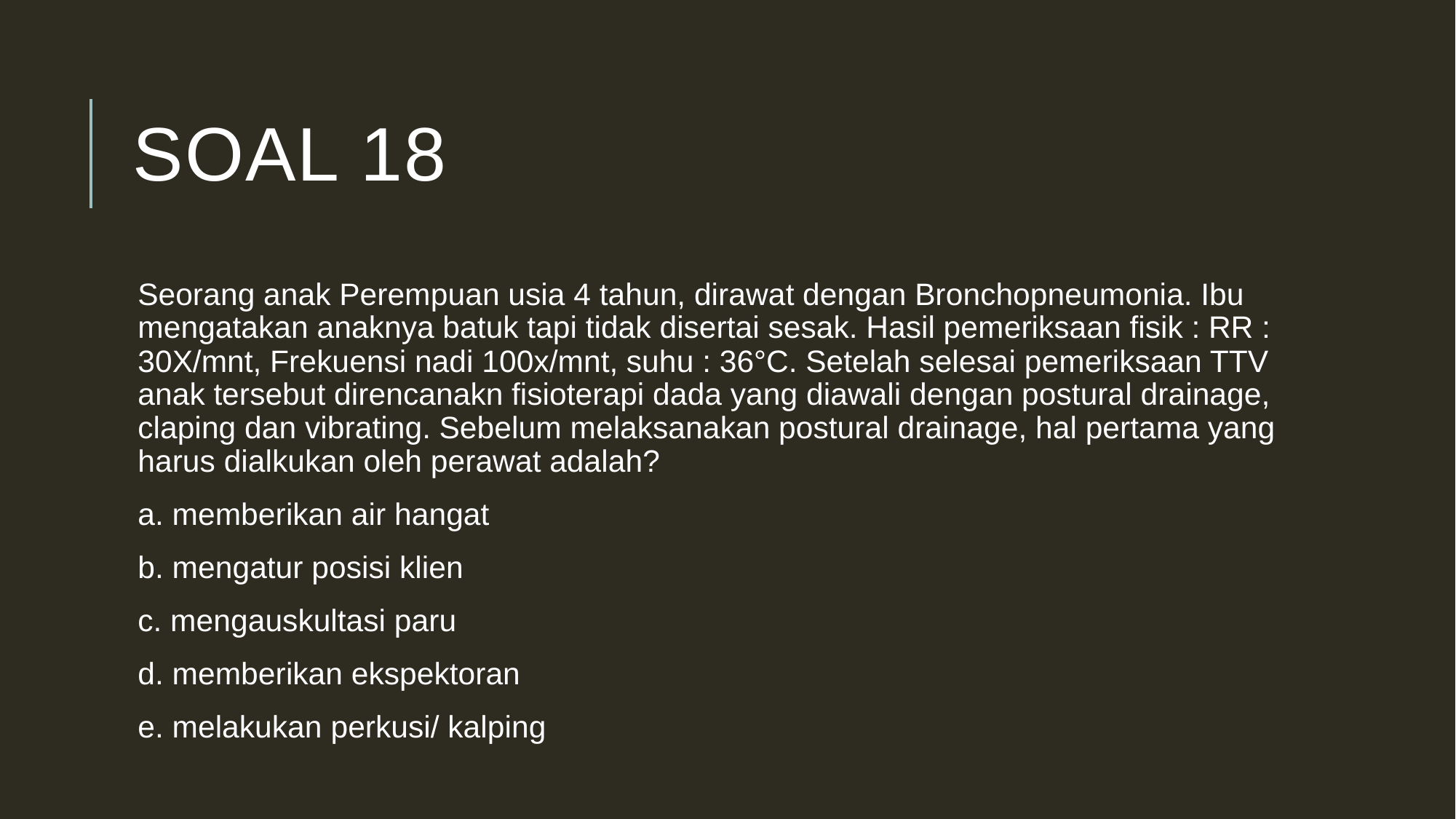

# Soal 18
Seorang anak Perempuan usia 4 tahun, dirawat dengan Bronchopneumonia. Ibu mengatakan anaknya batuk tapi tidak disertai sesak. Hasil pemeriksaan fisik : RR : 30X/mnt, Frekuensi nadi 100x/mnt, suhu : 36°C. Setelah selesai pemeriksaan TTV anak tersebut direncanakn fisioterapi dada yang diawali dengan postural drainage, claping dan vibrating. Sebelum melaksanakan postural drainage, hal pertama yang harus dialkukan oleh perawat adalah?
a. memberikan air hangat
b. mengatur posisi klien
c. mengauskultasi paru
d. memberikan ekspektoran
e. melakukan perkusi/ kalping